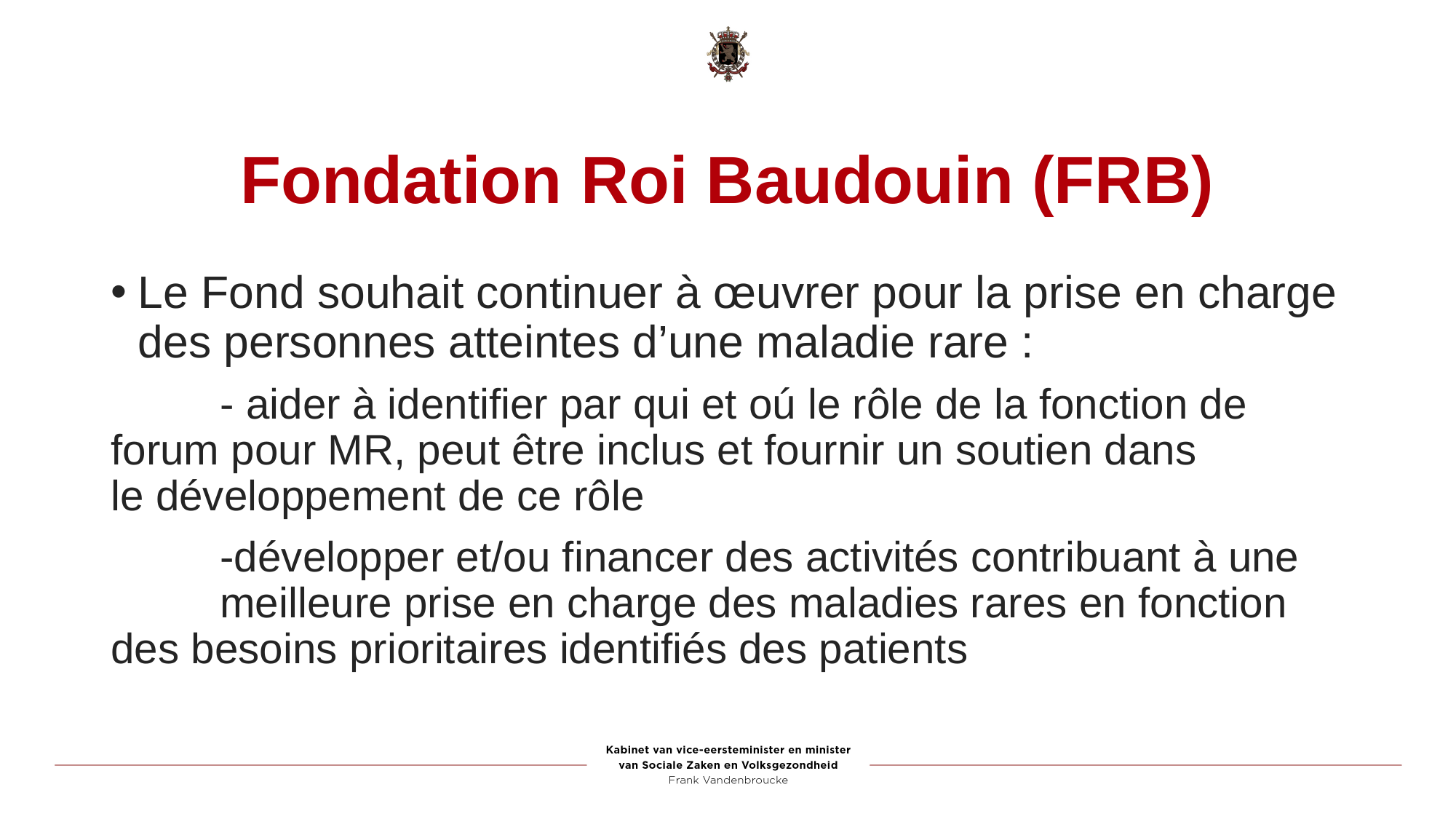

# Fondation Roi Baudouin (FRB)
Le Fond souhait continuer à œuvrer pour la prise en charge des personnes atteintes d’une maladie rare :
	- aider à identifier par qui et oú le rôle de la fonction de 	forum pour MR, peut être inclus et fournir un soutien dans 	le développement de ce rôle
	-développer et/ou financer des activités contribuant à une 	meilleure prise en charge des maladies rares en fonction 	des besoins prioritaires identifiés des patients